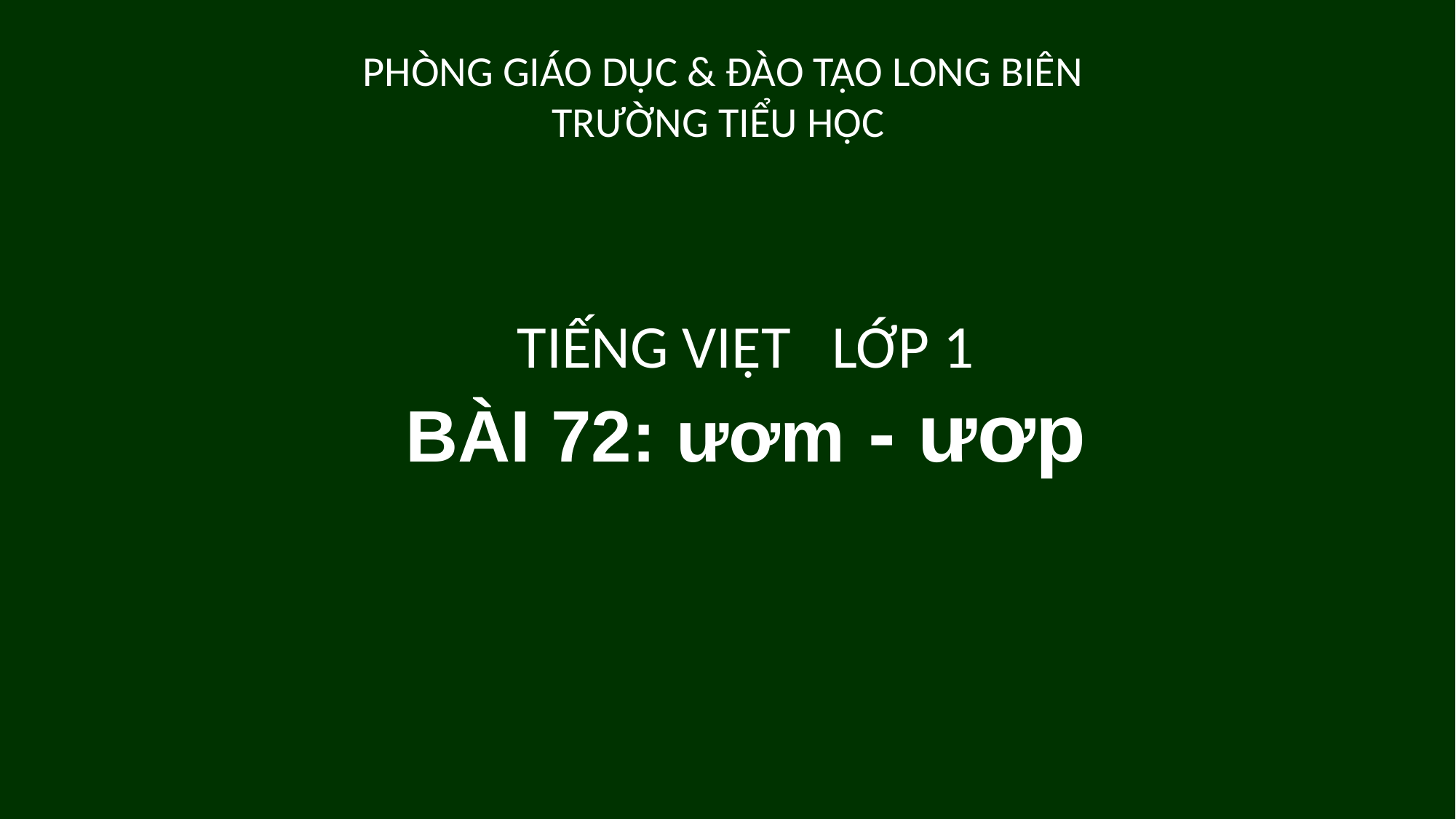

PHÒNG GIÁO DỤC & ĐÀO TẠO LONG BIÊN
TRƯỜNG TIỂU HỌC
TIẾNG VIỆT   LỚP 1
BÀI 72: ươm - ươp